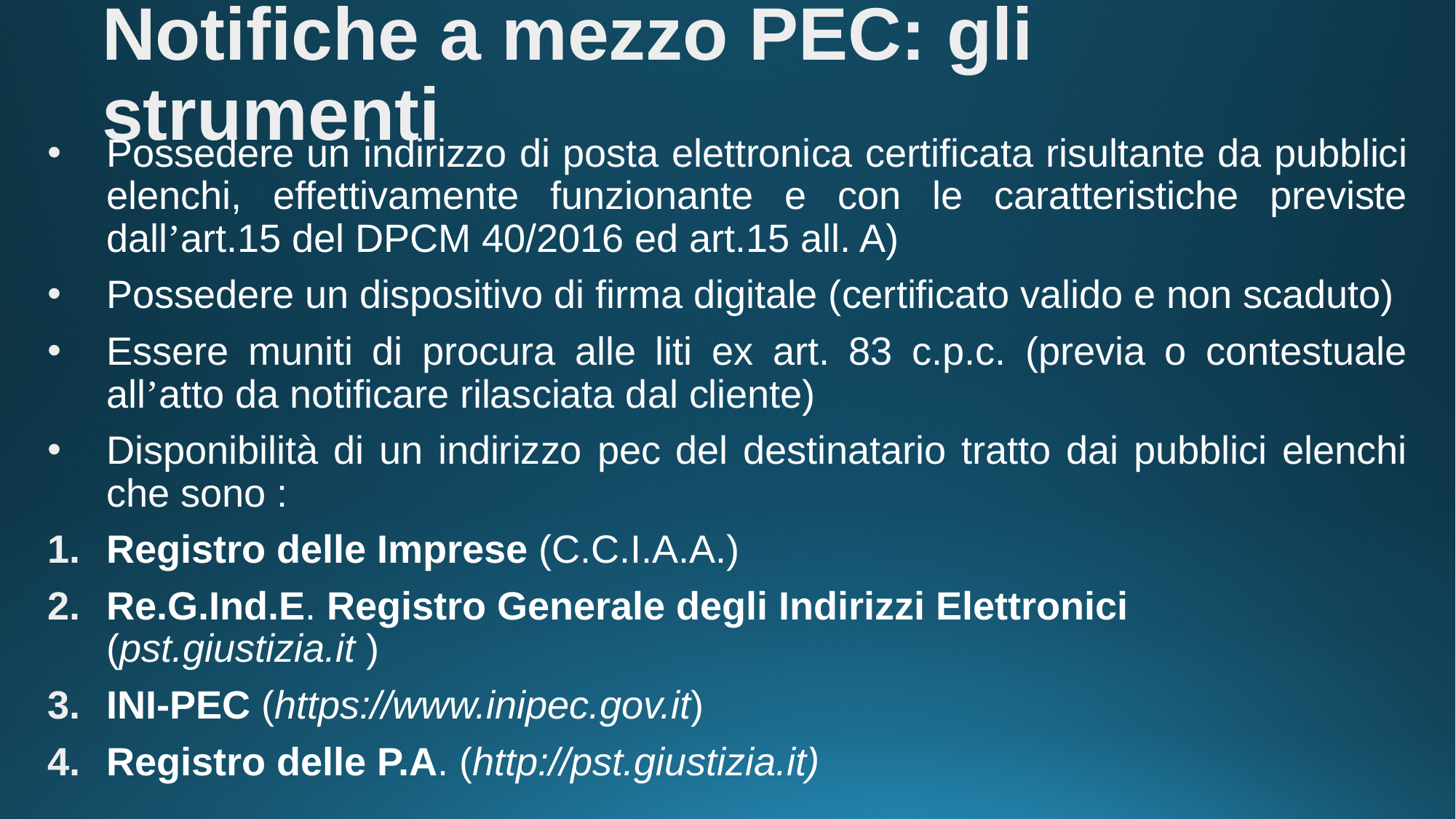

Notifiche a mezzo PEC: gli strumenti
Possedere un indirizzo di posta elettronica certificata risultante da pubblici elenchi, effettivamente funzionante e con le caratteristiche previste dall’art.15 del DPCM 40/2016 ed art.15 all. A)
Possedere un dispositivo di firma digitale (certificato valido e non scaduto)
Essere muniti di procura alle liti ex art. 83 c.p.c. (previa o contestuale all’atto da notificare rilasciata dal cliente)
Disponibilità di un indirizzo pec del destinatario tratto dai pubblici elenchi che sono :
Registro delle Imprese (C.C.I.A.A.)
Re.G.Ind.E. Registro Generale degli Indirizzi Elettronici (pst.giustizia.it )
INI-PEC (https://www.inipec.gov.it)
Registro delle P.A. (http://pst.giustizia.it)